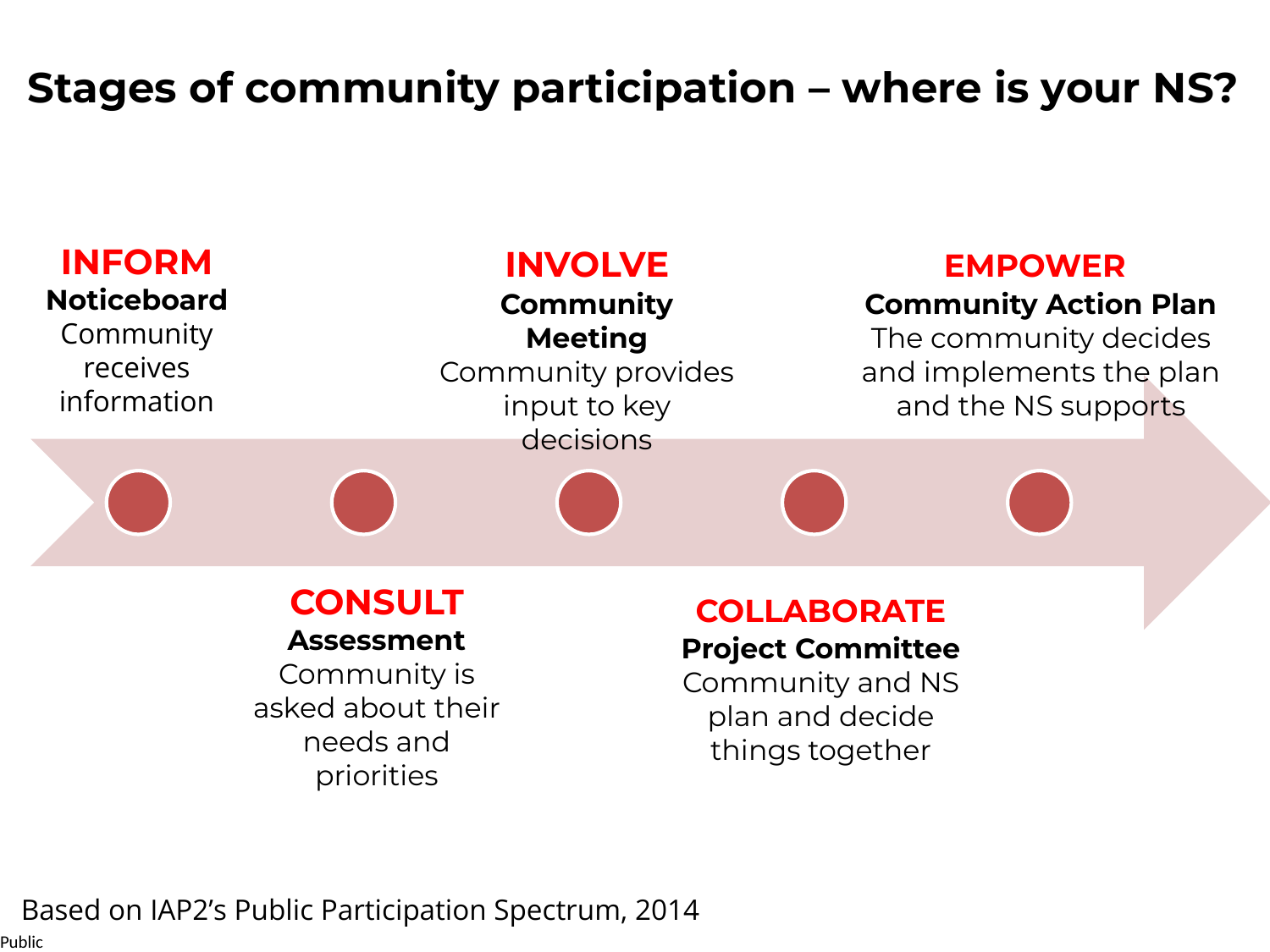

Stages of community participation – where is your NS?

EMPOWER
Community Action Plan
The community decides and implements the plan and the NS supports

INVOLVE Community Meeting
Community provides input to key decisions

INFORM Noticeboard
Community receives information

CONSULT Assessment
Community is asked about their needs and priorities

COLLABORATE Project Committee
Community and NS plan and decide things together

Based on IAP2’s Public Participation Spectrum, 2014​